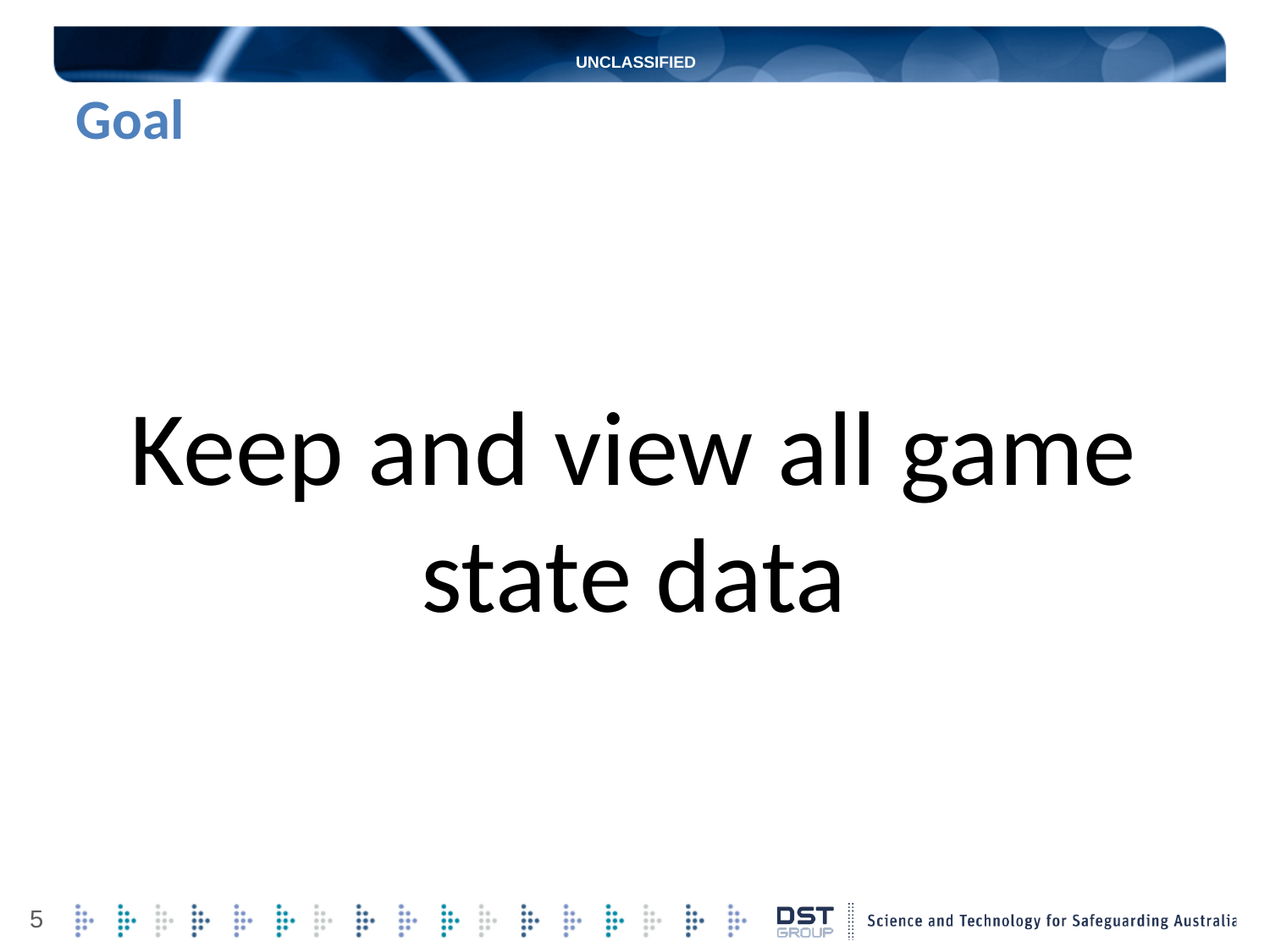

UNCLASSIFIED
# Goal
Keep and view all game state data